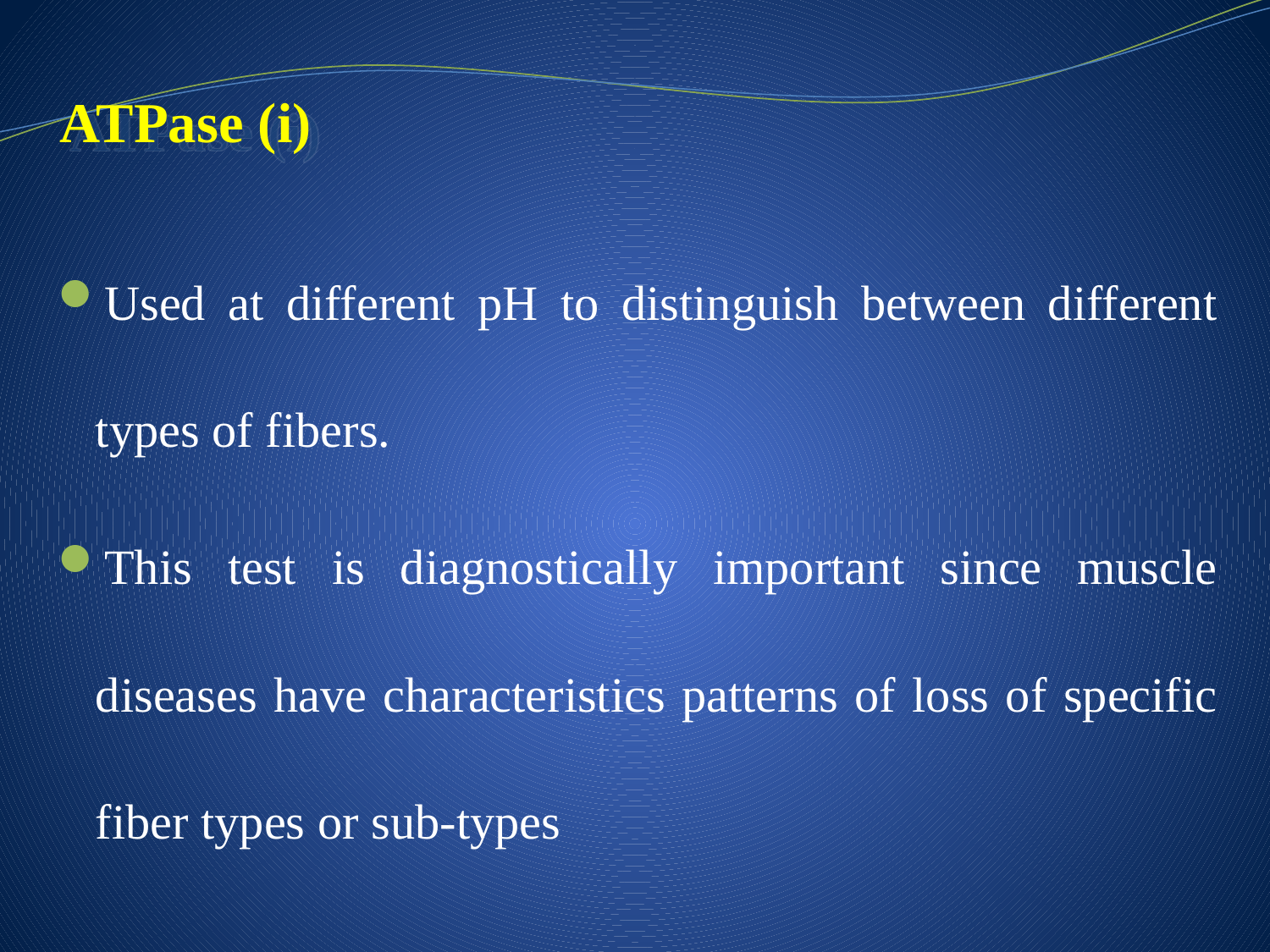

(i) ATPase
Used at different pH to distinguish between different types of fibers.
This test is diagnostically important since muscle diseases have characteristics patterns of loss of specific fiber types or sub-types